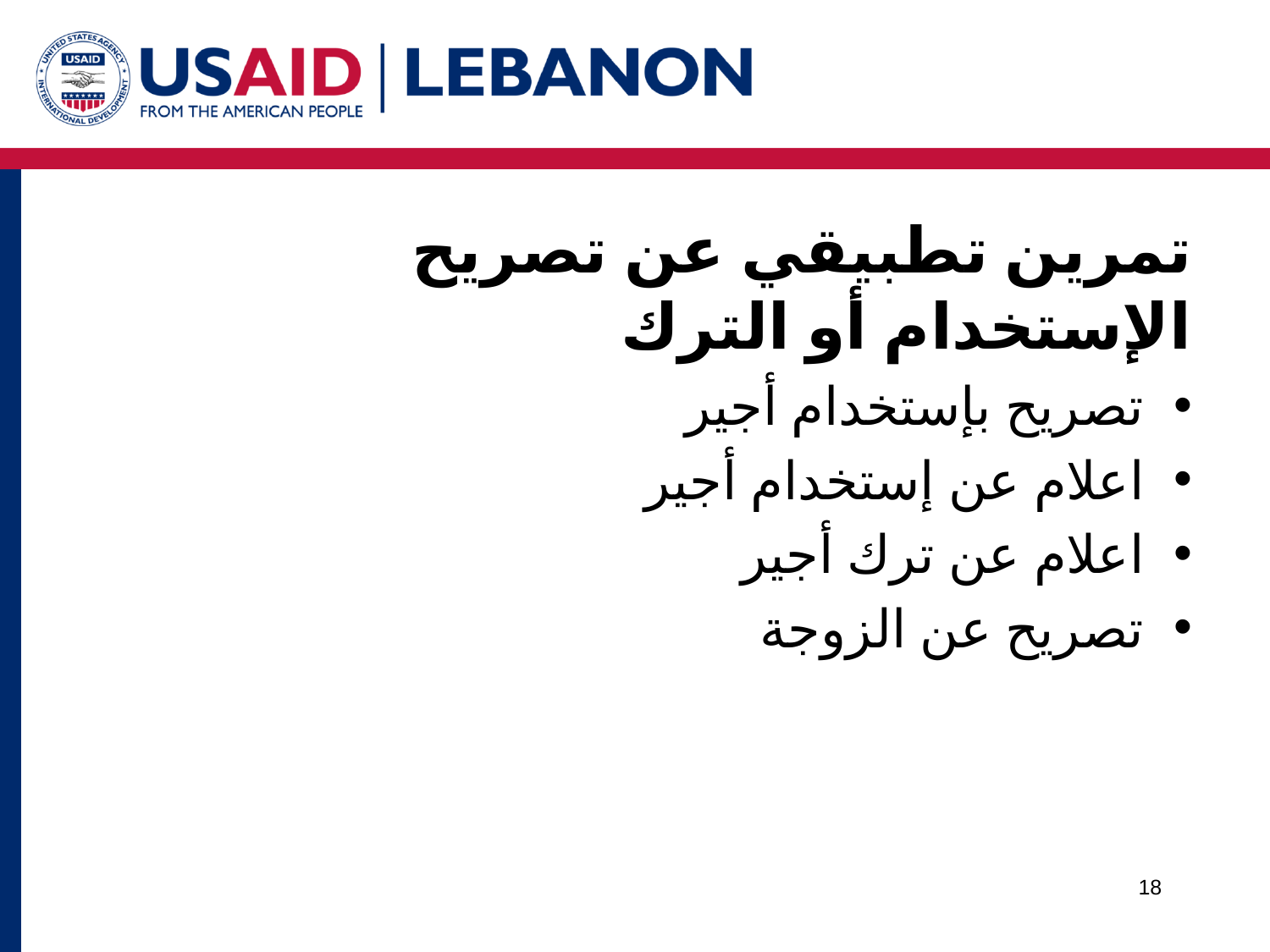

تمرين تطبيقي عن تصريح الإستخدام أو الترك
تصريح بإستخدام أجير
اعلام عن إستخدام أجير
اعلام عن ترك أجير
تصريح عن الزوجة
18